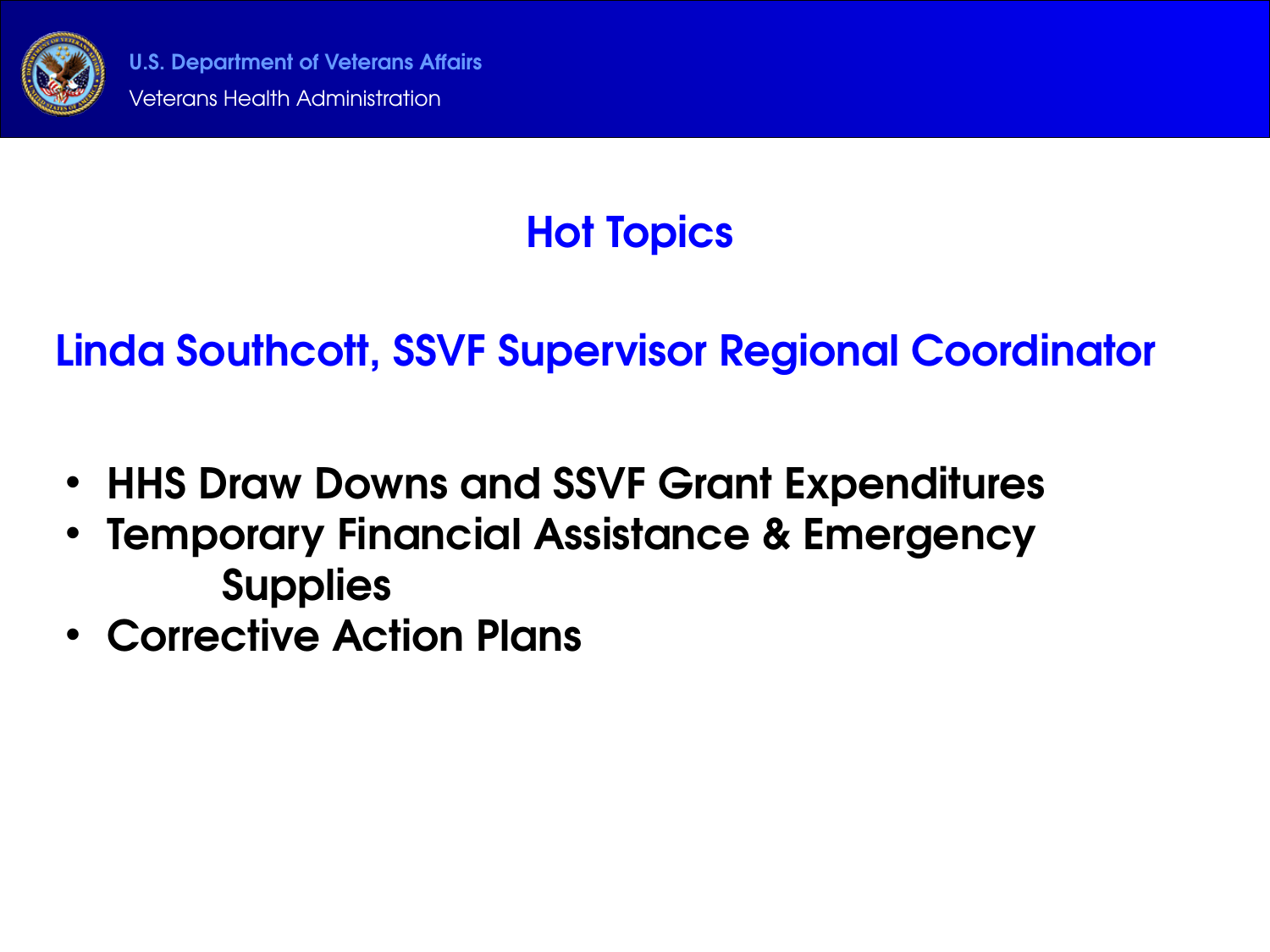

Hot Topics

Linda Southcott, SSVF Supervisor Regional Coordinator
 HHS Draw Downs and SSVF Grant Expenditures
 Temporary Financial Assistance & Emergency 	Supplies
 Corrective Action Plans